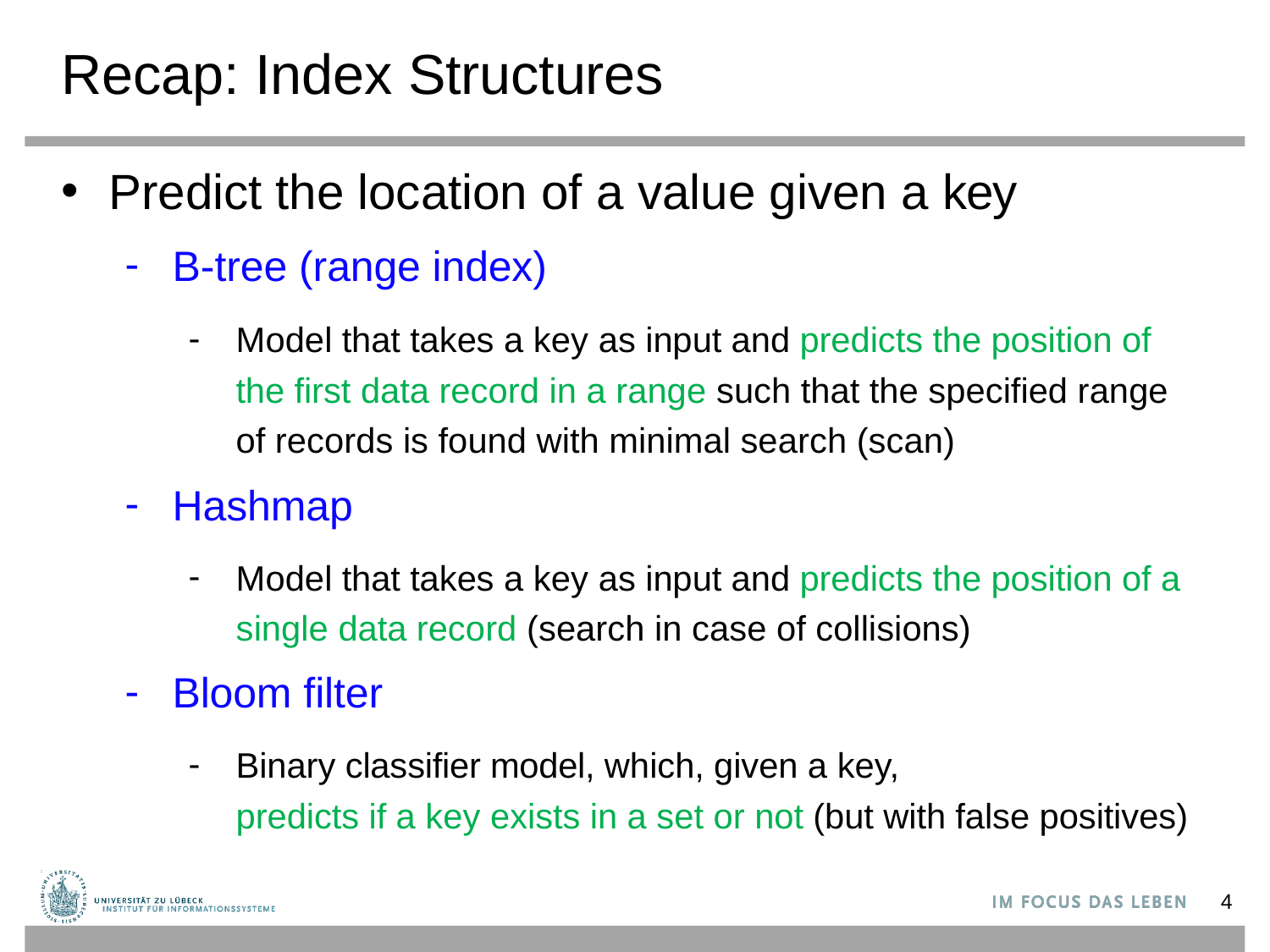

# Recap: Index Structures
Predict the location of a value given a key
B-tree (range index)
Model that takes a key as input and predicts the position of the first data record in a range such that the specified range of records is found with minimal search (scan)
Hashmap
Model that takes a key as input and predicts the position of a single data record (search in case of collisions)
Bloom filter
Binary classifier model, which, given a key,
predicts if a key exists in a set or not (but with false positives)
4